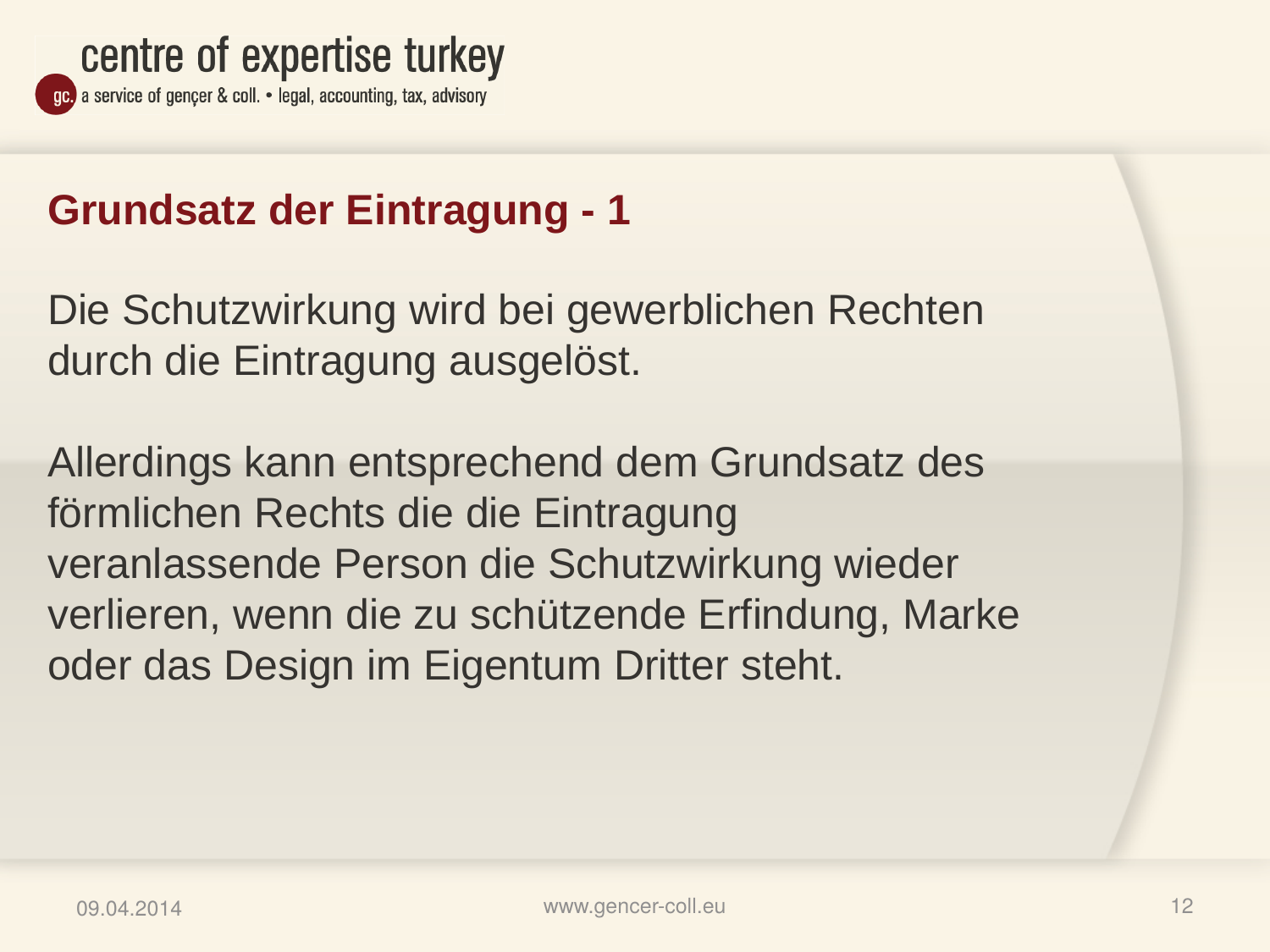

# Grundsatz der Eintragung - 1
Die Schutzwirkung wird bei gewerblichen Rechten durch die Eintragung ausgelöst.

Allerdings kann entsprechend dem Grundsatz des förmlichen Rechts die die Eintragung veranlassende Person die Schutzwirkung wieder verlieren, wenn die zu schützende Erfindung, Marke oder das Design im Eigentum Dritter steht.

09.04.2014
www.gencer-coll.eu
12